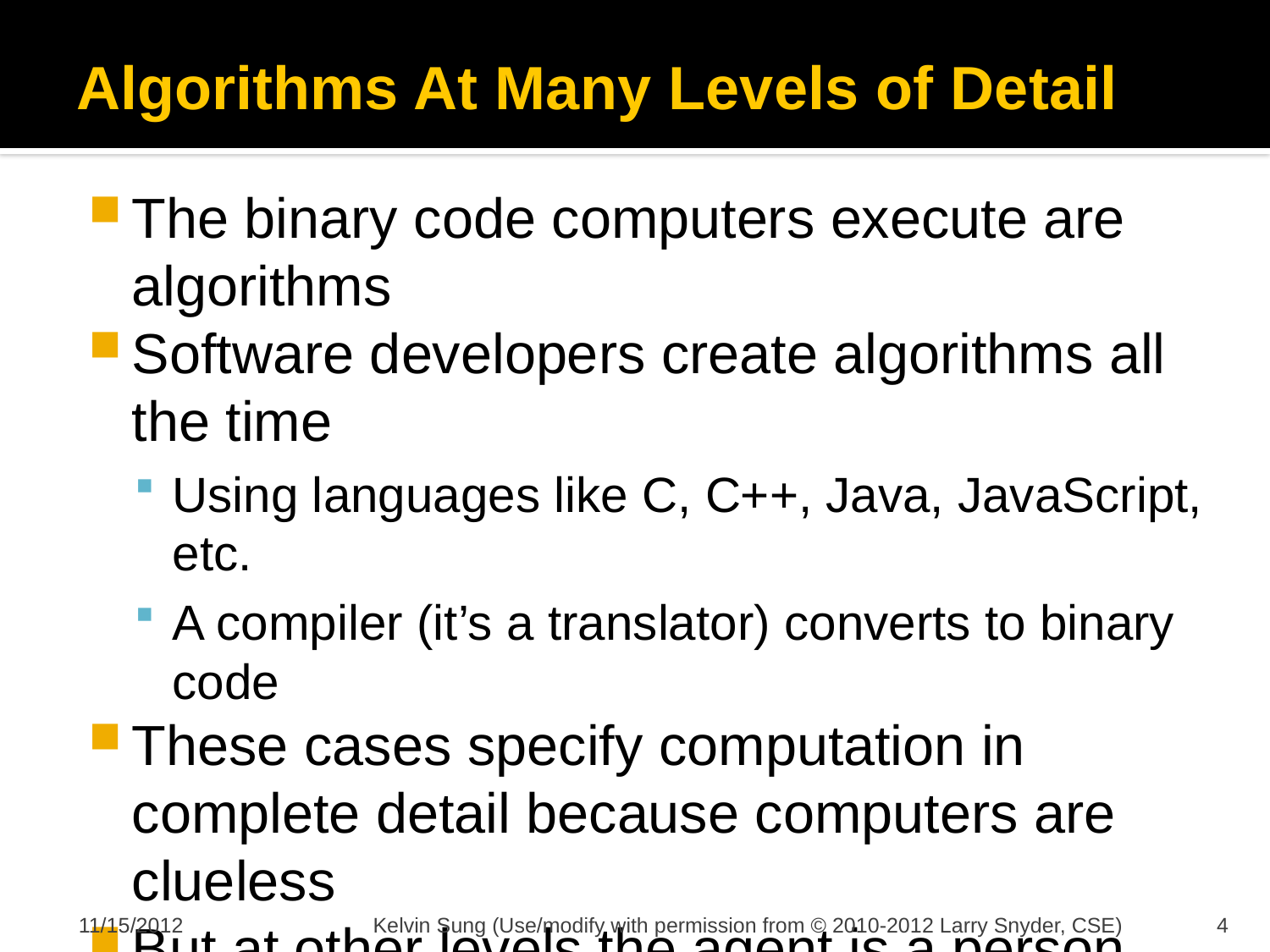

# Algorithms At Many Levels of Detail
The binary code computers execute are algorithms
Software developers create algorithms all the time
Using languages like C, C++, Java, JavaScript, etc.
A compiler (it’s a translator) converts to binary code
These cases specify computation in complete detail because computers are clueless
But at other levels the agent is a person …
11/15/2012
Kelvin Sung (Use/modify with permission from © 2010-2012 Larry Snyder, CSE)
4